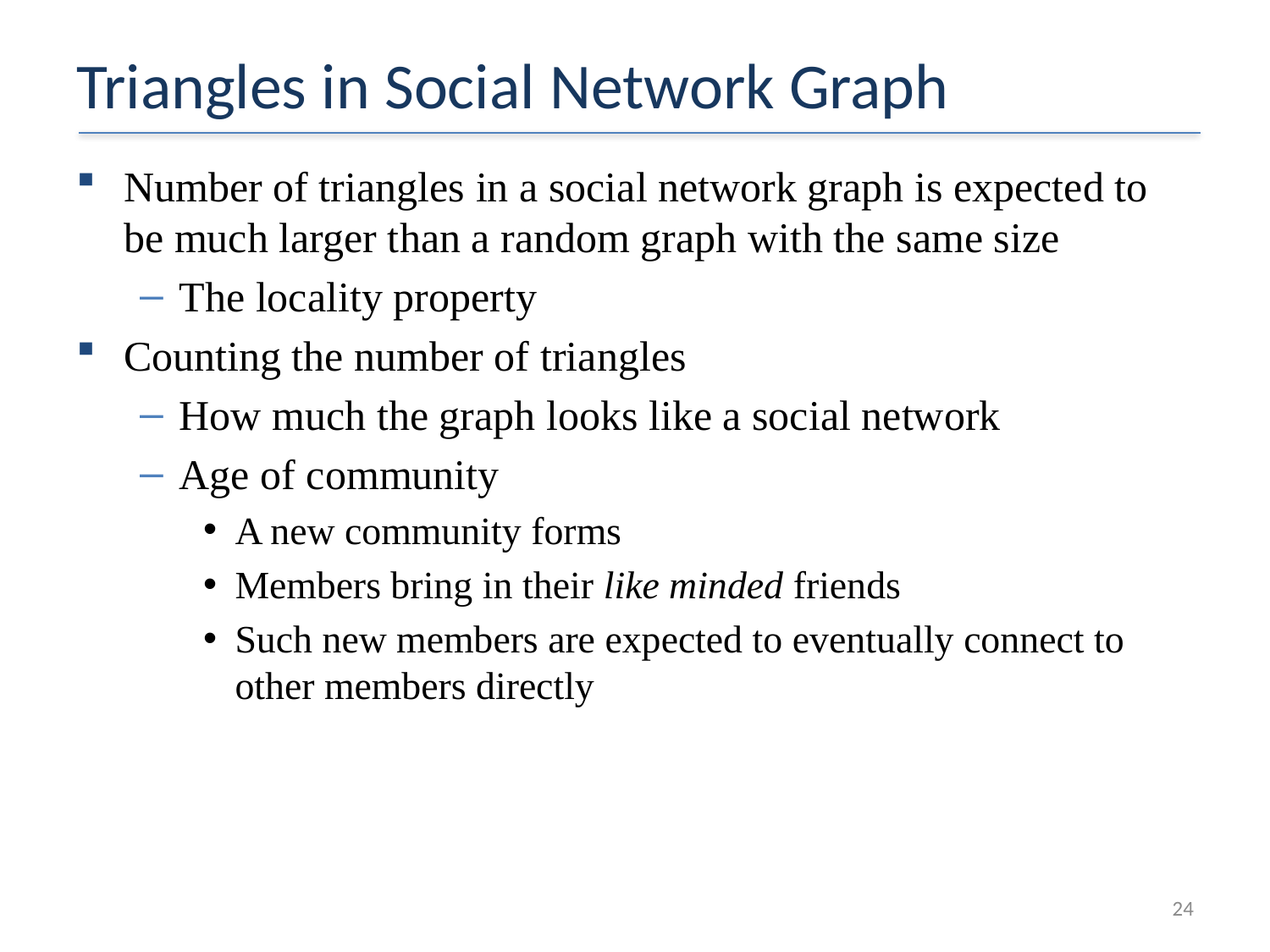

# Triangles in Social Network Graph
Number of triangles in a social network graph is expected to be much larger than a random graph with the same size
The locality property
Counting the number of triangles
How much the graph looks like a social network
Age of community
A new community forms
Members bring in their like minded friends
Such new members are expected to eventually connect to other members directly
24